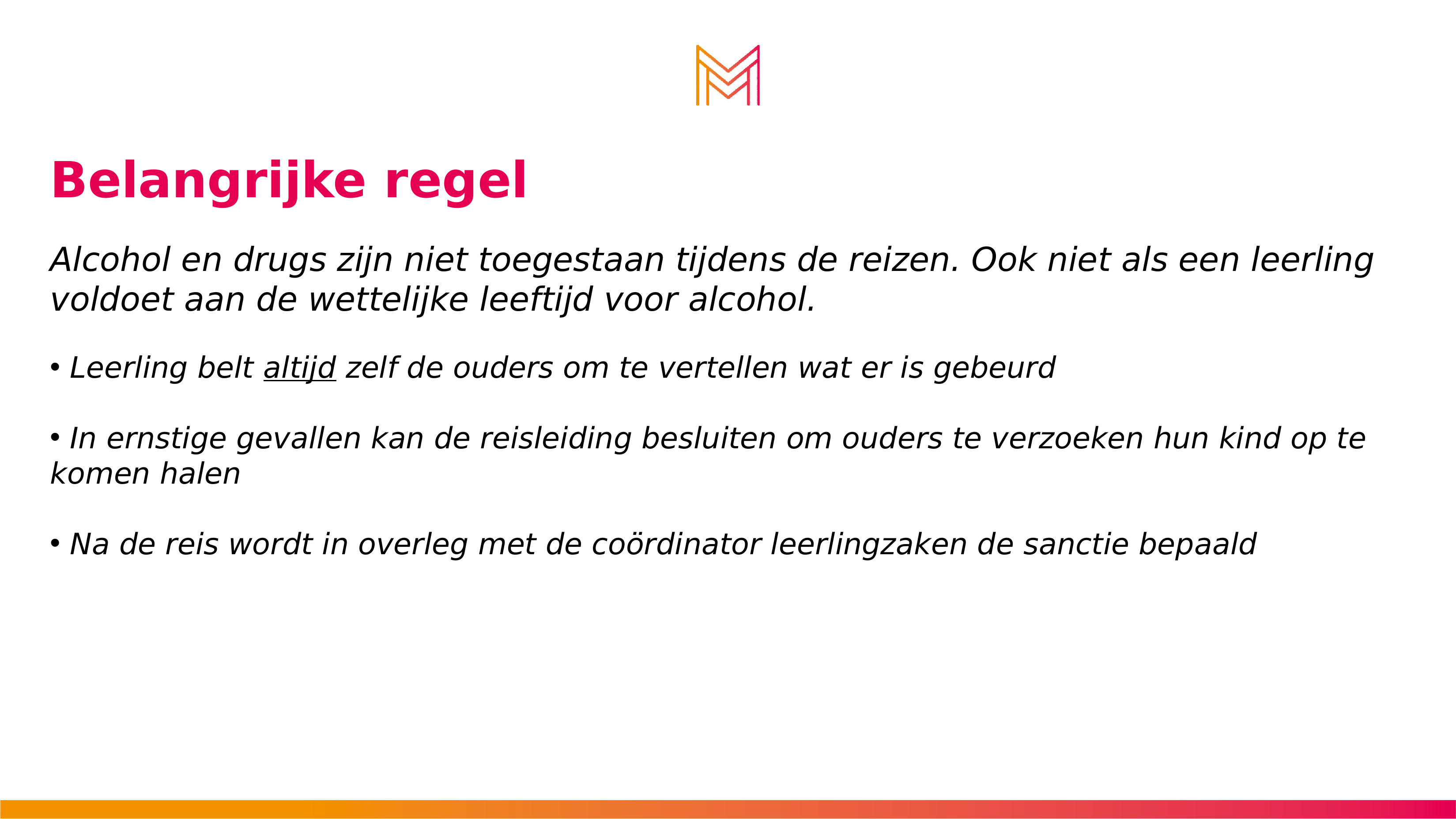

Belangrijke regel

Alcohol en drugs zijn niet toegestaan tijdens de reizen. Ook niet als een leerling voldoet aan de wettelijke leeftijd voor alcohol.

 Leerling belt altijd zelf de ouders om te vertellen wat er is gebeurd

 In ernstige gevallen kan de reisleiding besluiten om ouders te verzoeken hun kind op te komen halen

 Na de reis wordt in overleg met de coördinator leerlingzaken de sanctie bepaald